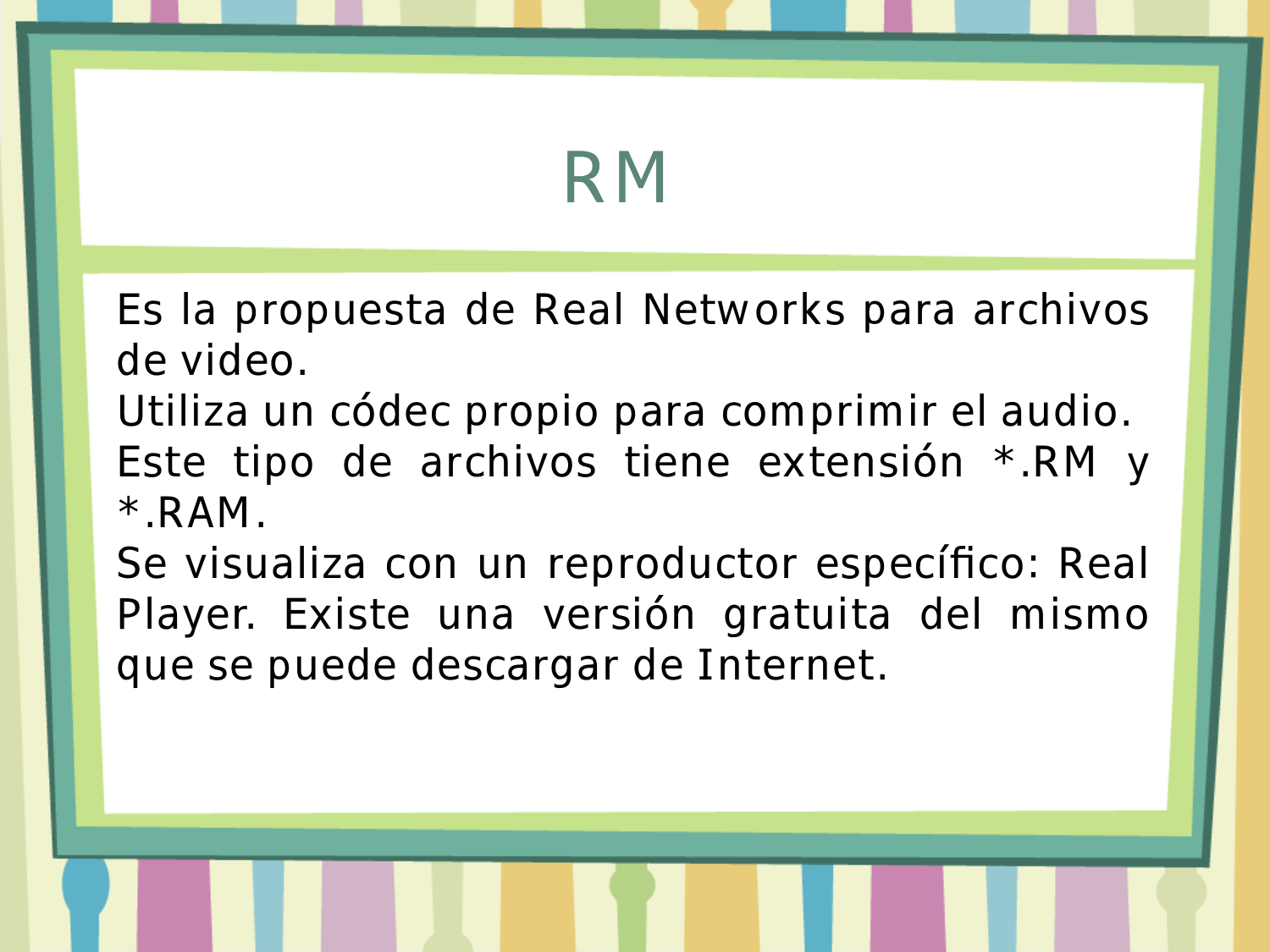

RM
Es la propuesta de Real Networks para archivos de video.
Utiliza un códec propio para comprimir el audio.
Este tipo de archivos tiene extensión *.RM y *.RAM.
Se visualiza con un reproductor específico: Real Player. Existe una versión gratuita del mismo que se puede descargar de Internet.